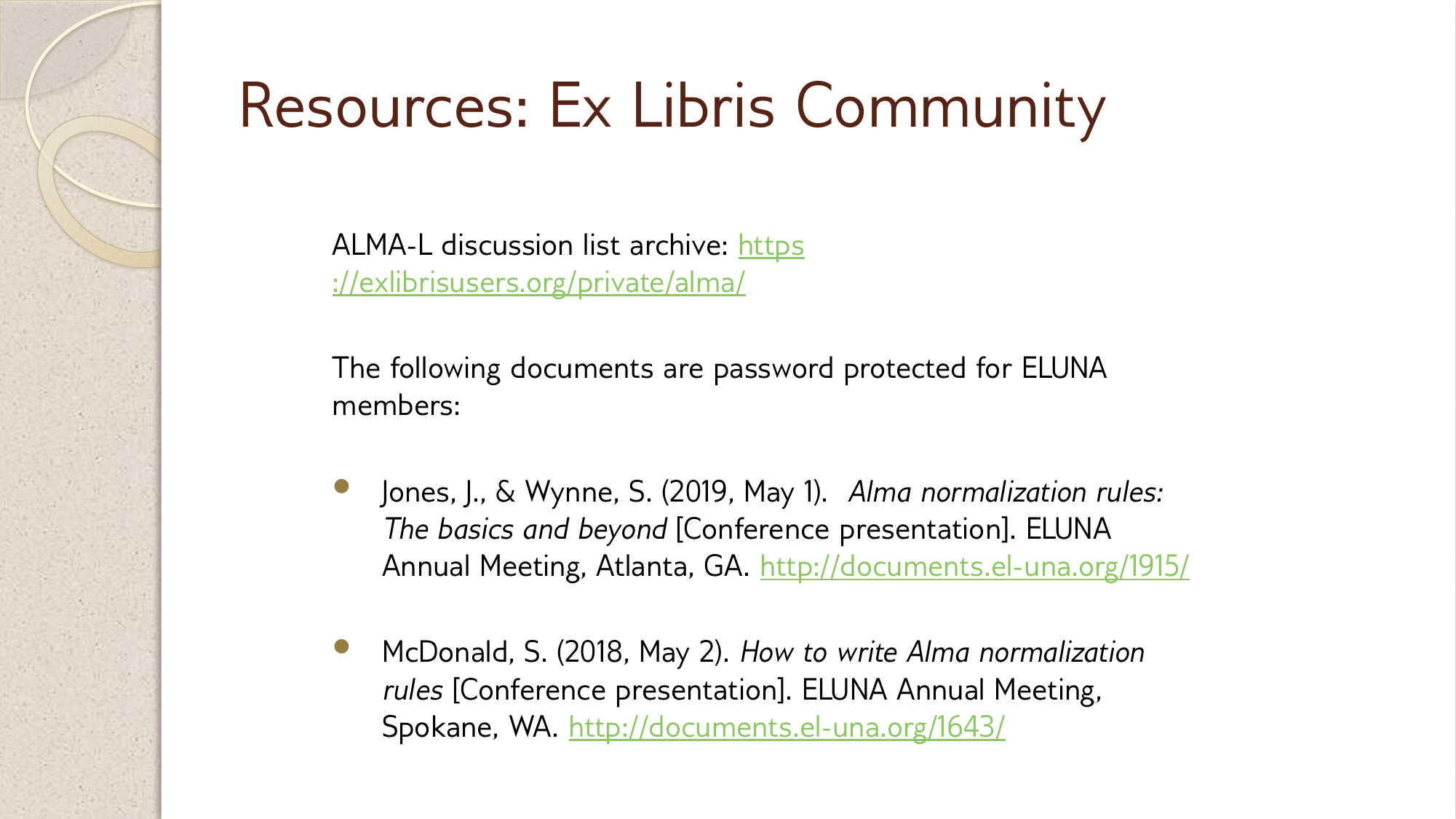

# Resources: Ex Libris Community
ALMA-L discussion list archive: https://exlibrisusers.org/private/alma/

The following documents are password protected for ELUNA members:

Jones, J., & Wynne, S. (2019, May 1).  Alma normalization rules: The basics and beyond [Conference presentation]. ELUNA Annual Meeting, Atlanta, GA. http://documents.el-una.org/1915/

McDonald, S. (2018, May 2). How to write Alma normalization rules [Conference presentation]. ELUNA Annual Meeting, Spokane, WA. http://documents.el-una.org/1643/